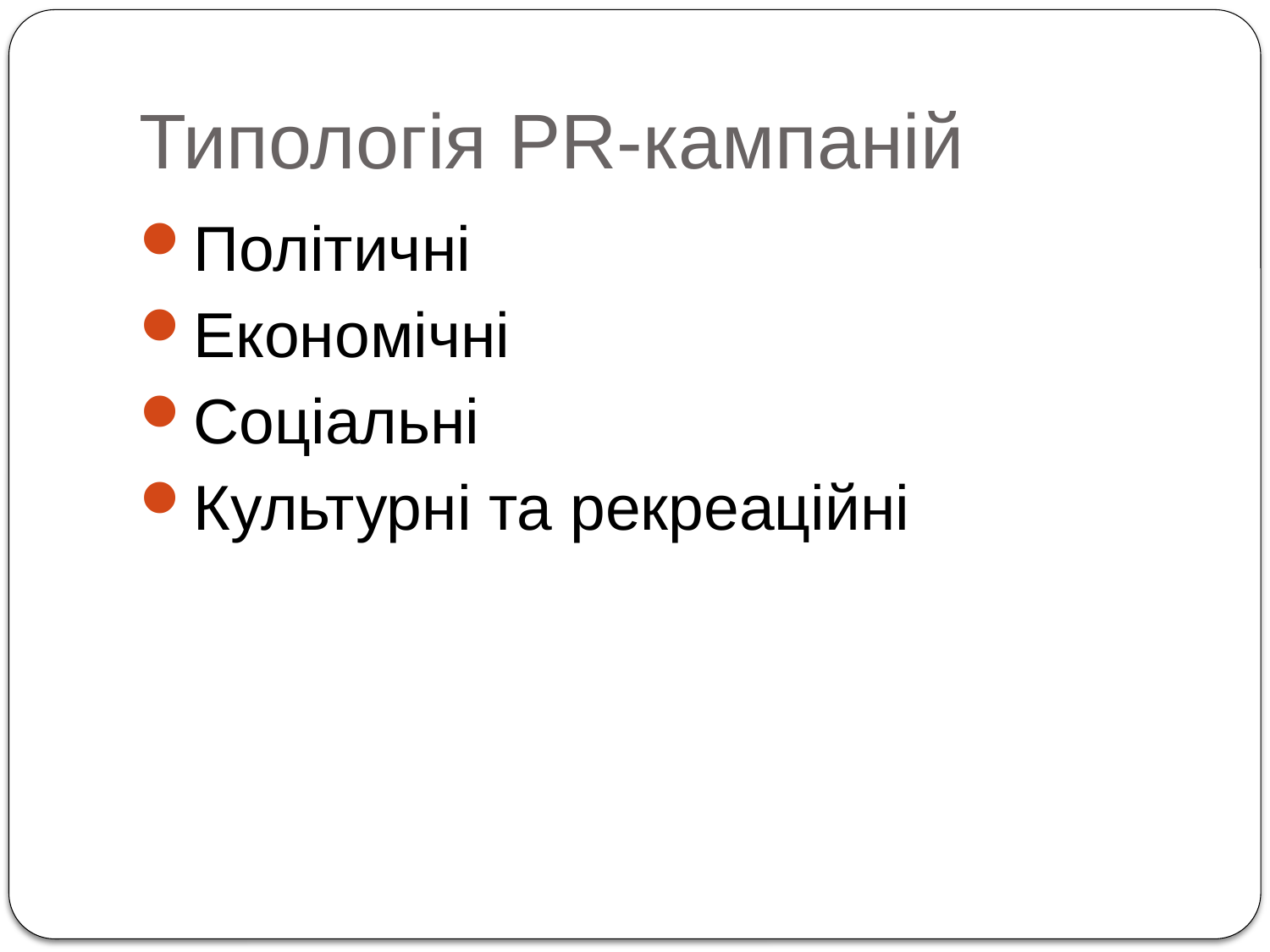

# Типологія PR-кампаній
Політичні
Економічні
Соціальні
Культурні та рекреаційні